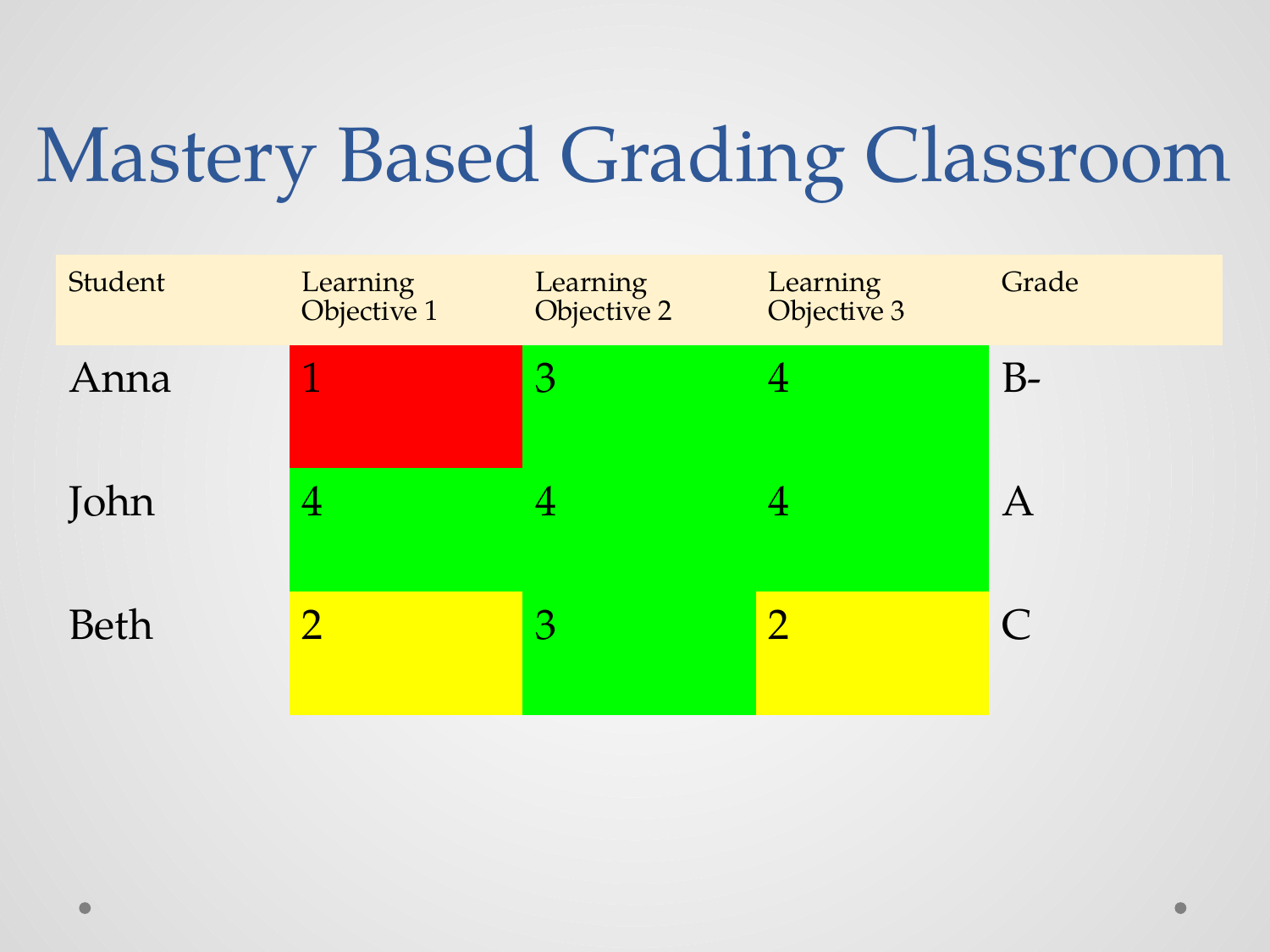

# Mastery Based Grading Classroom
| Student | Learning Objective 1 | Learning Objective 2 | Learning Objective 3 | Grade |
| --- | --- | --- | --- | --- |
| Anna | 1 | 3 | 4 | B- |
| John | 4 | 4 | 4 | A |
| Beth | 2 | 3 | 2 | C |